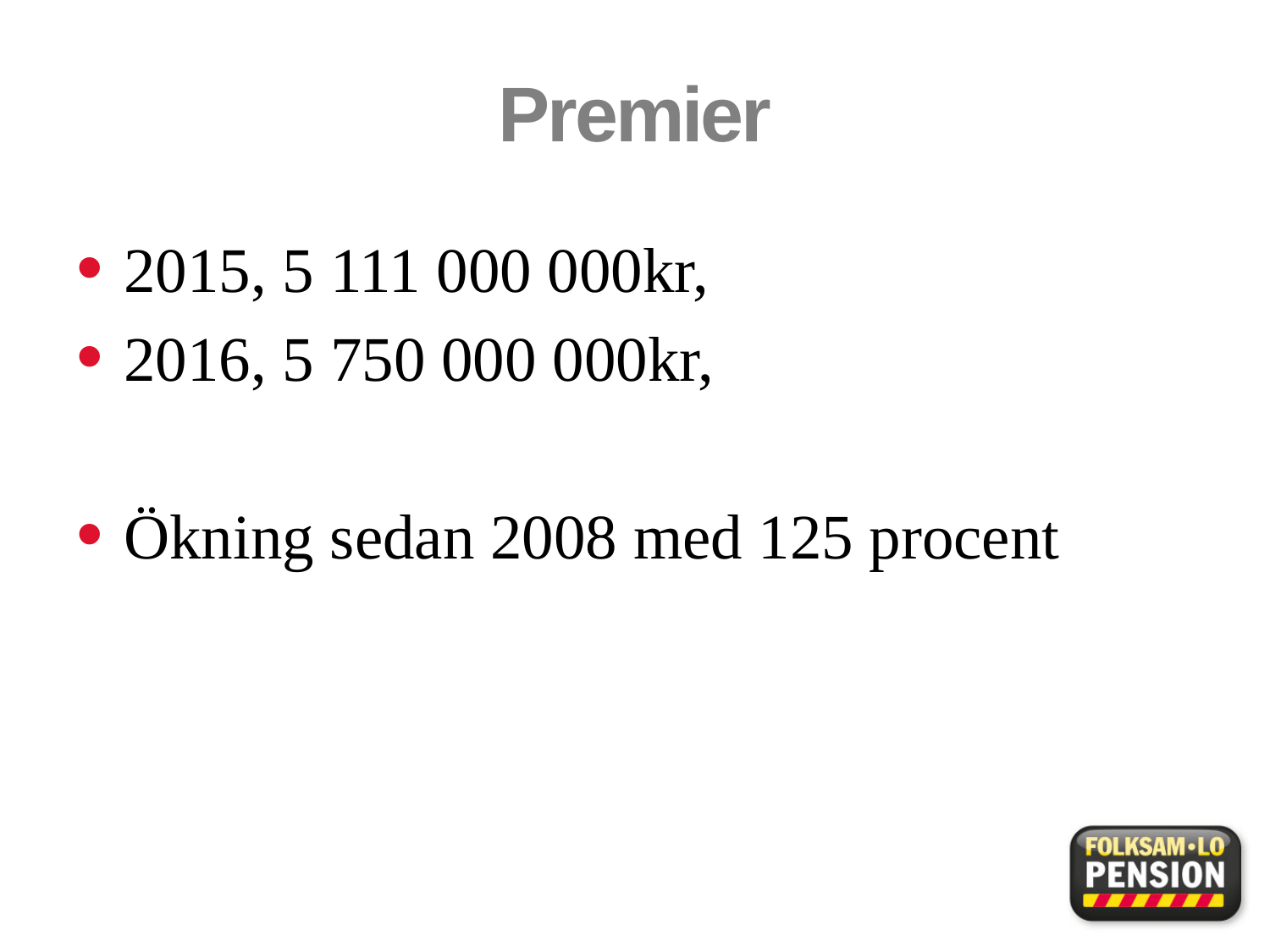

# Premier
2015, 5 111 000 000kr,
2016, 5 750 000 000kr,

Ökning sedan 2008 med 125 procent